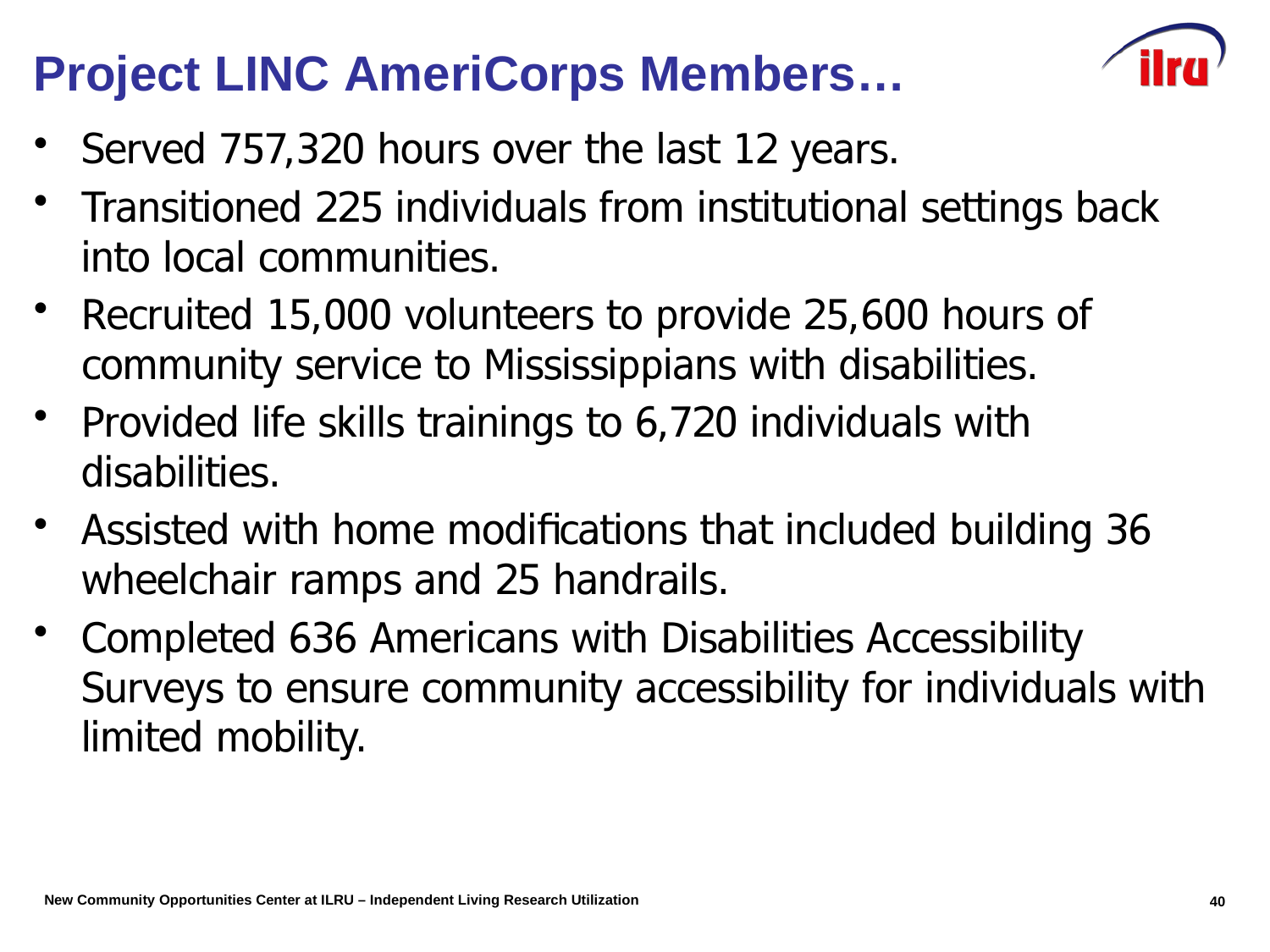

# Project LINC AmeriCorps Members…
Served 757,320 hours over the last 12 years.
Transitioned 225 individuals from institutional settings back into local communities.
Recruited 15,000 volunteers to provide 25,600 hours of community service to Mississippians with disabilities.
Provided life skills trainings to 6,720 individuals with disabilities.
Assisted with home modifications that included building 36 wheelchair ramps and 25 handrails.
Completed 636 Americans with Disabilities Accessibility Surveys to ensure community accessibility for individuals with limited mobility.
40